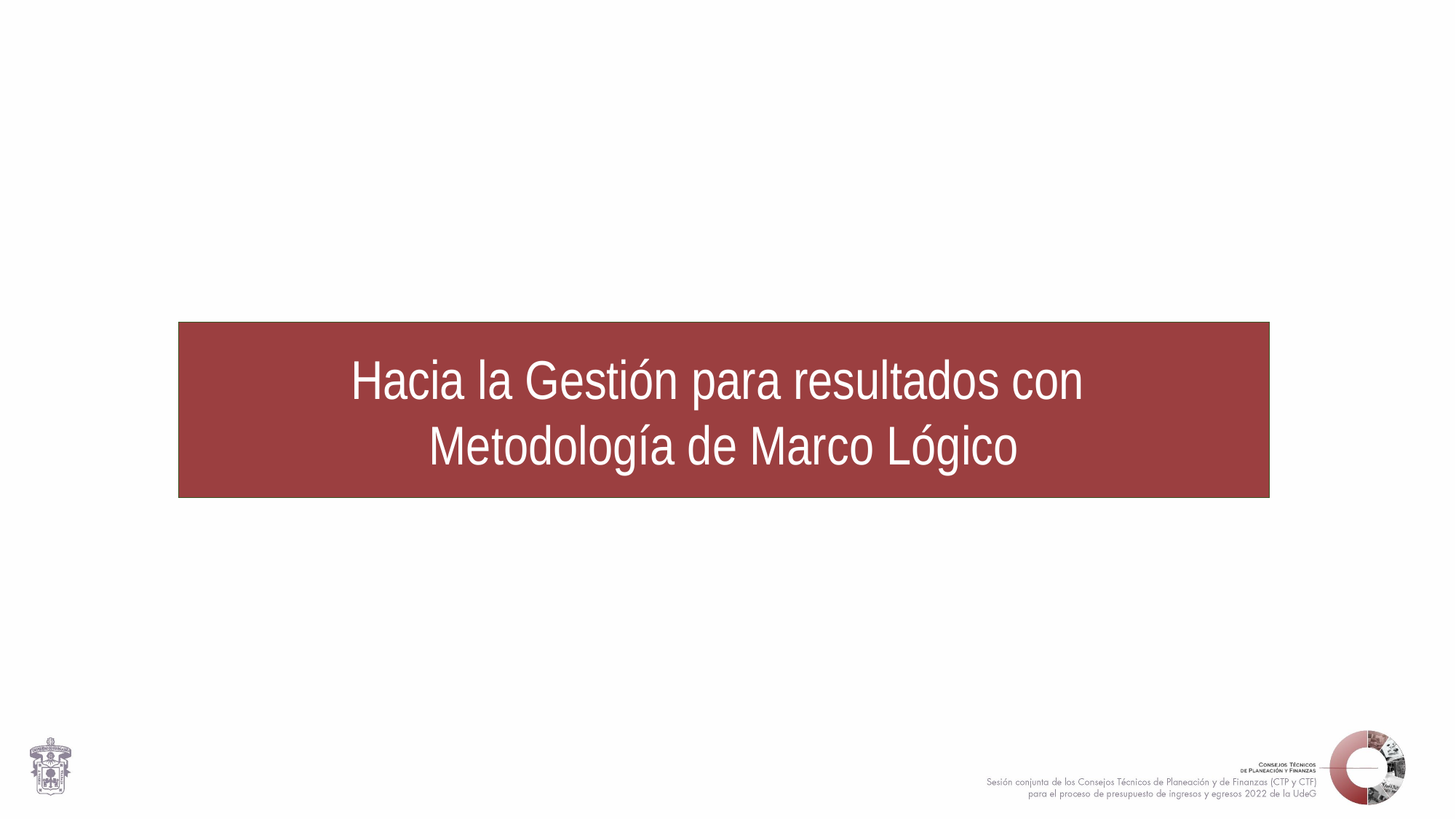

Hacia la Gestión para resultados con
Metodología de Marco Lógico